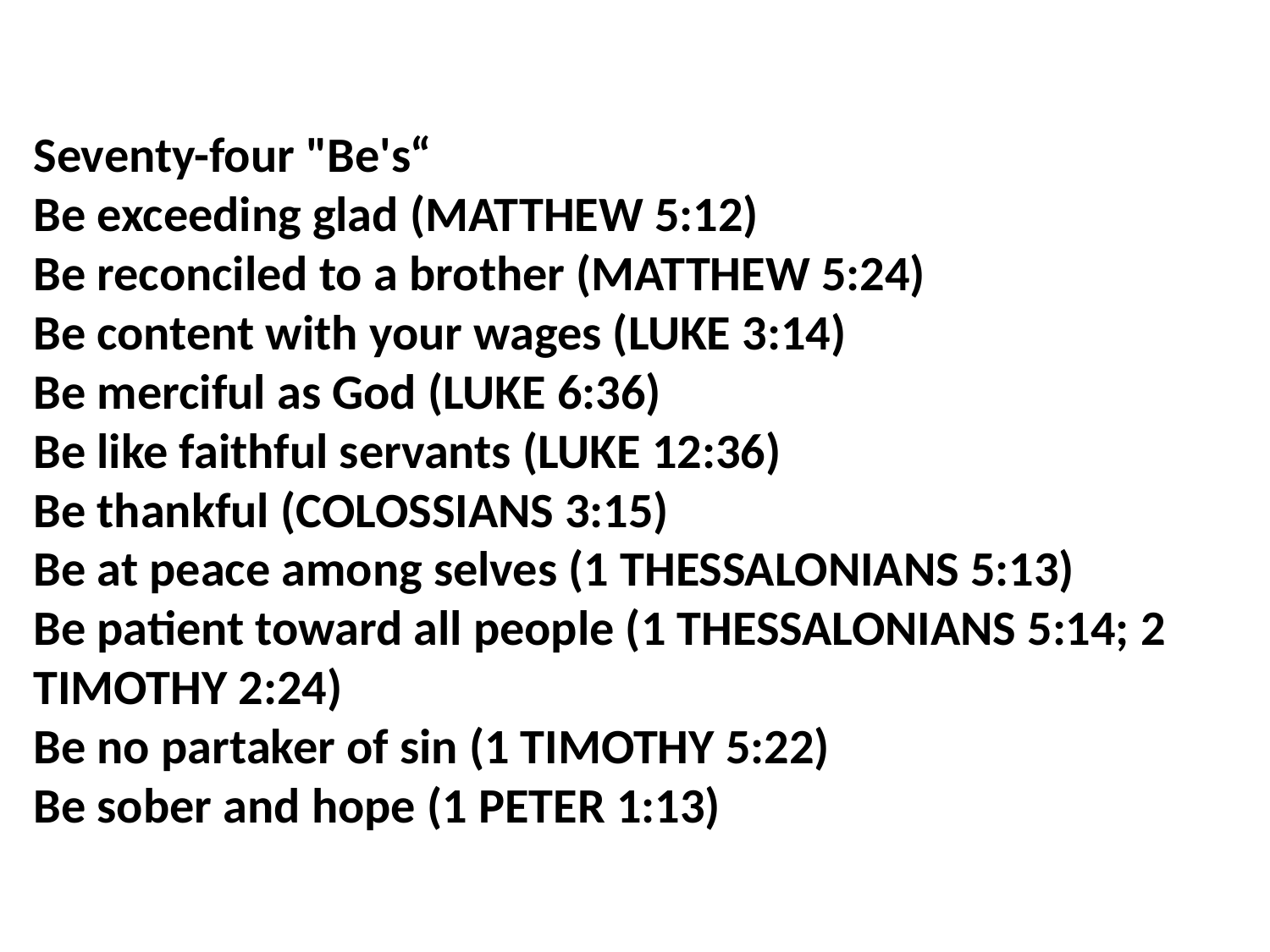

Seventy-four "Be's“
Be exceeding glad (MATTHEW 5:12)
Be reconciled to a brother (MATTHEW 5:24)
Be content with your wages (LUKE 3:14)
Be merciful as God (LUKE 6:36)
Be like faithful servants (LUKE 12:36)
Be thankful (COLOSSIANS 3:15)
Be at peace among selves (1 THESSALONIANS 5:13)
Be patient toward all people (1 THESSALONIANS 5:14; 2 TIMOTHY 2:24)
Be no partaker of sin (1 TIMOTHY 5:22)
Be sober and hope (1 PETER 1:13)